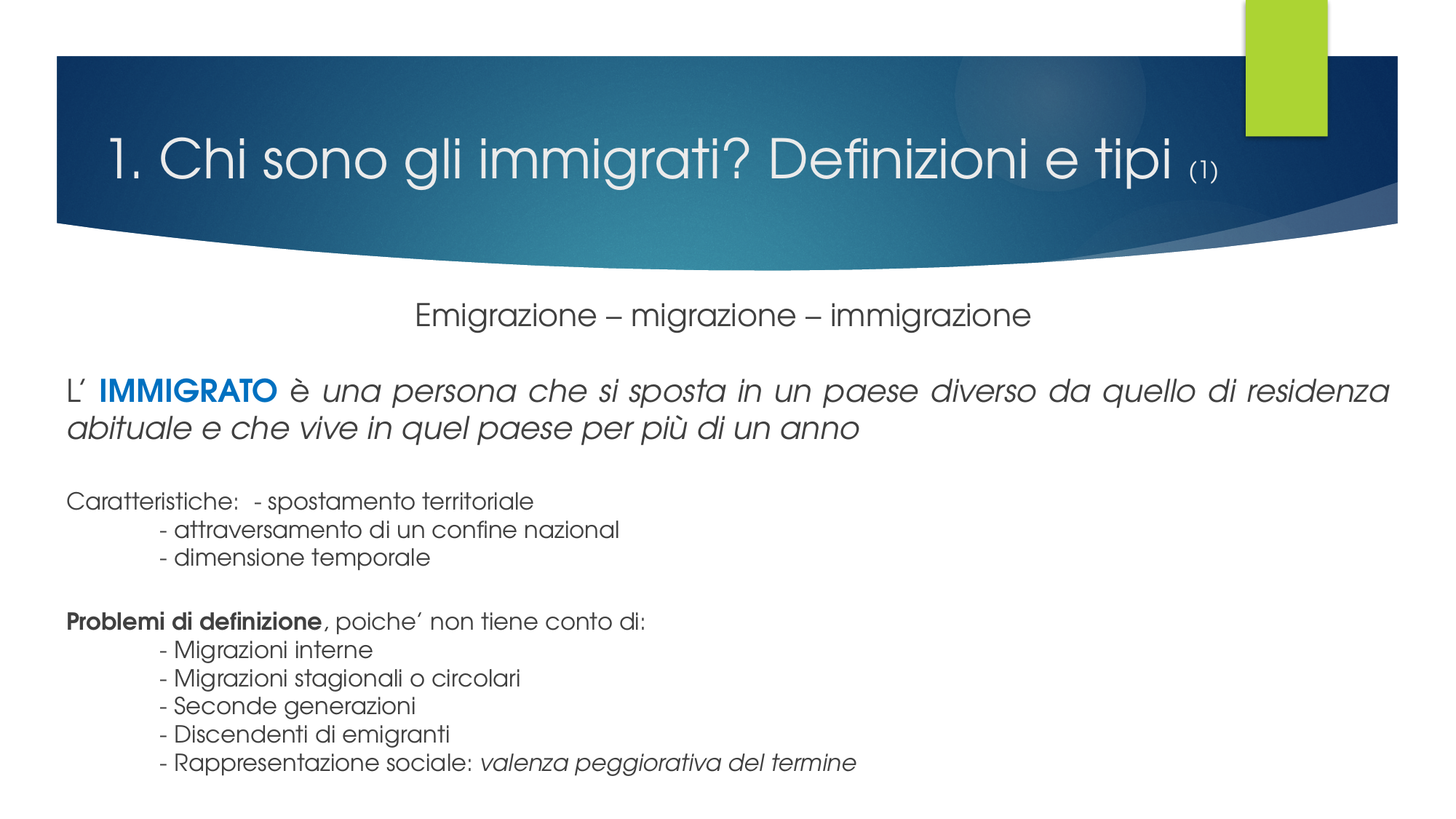

# 1. Chi sono gli immigrati? Definizioni e tipi (1)
Emigrazione – migrazione – immigrazione

L’ IMMIGRATO è una persona che si sposta in un paese diverso da quello di residenza abituale e che vive in quel paese per più di un anno

Caratteristiche: 	- spostamento territoriale
				- attraversamento di un confine nazional
				- dimensione temporale

Problemi di definizione, poiche’ non tiene conto di:
	- Migrazioni interne
	- Migrazioni stagionali o circolari
	- Seconde generazioni
	- Discendenti di emigranti
	- Rappresentazione sociale: valenza peggiorativa del termine